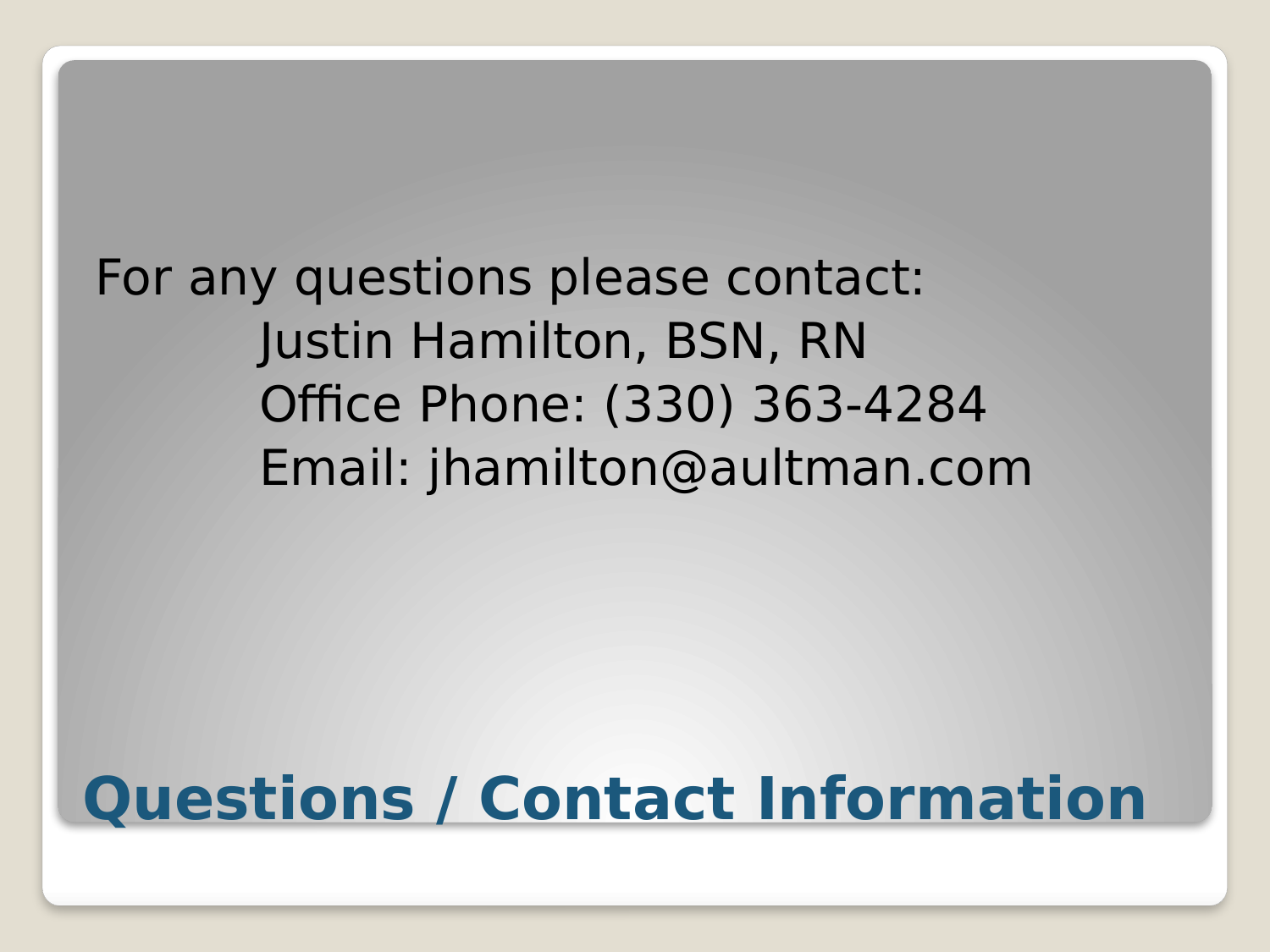

For any questions please contact:
		Justin Hamilton, BSN, RN
		Office Phone: (330) 363-4284
		Email: jhamilton@aultman.com
# Questions / Contact Information